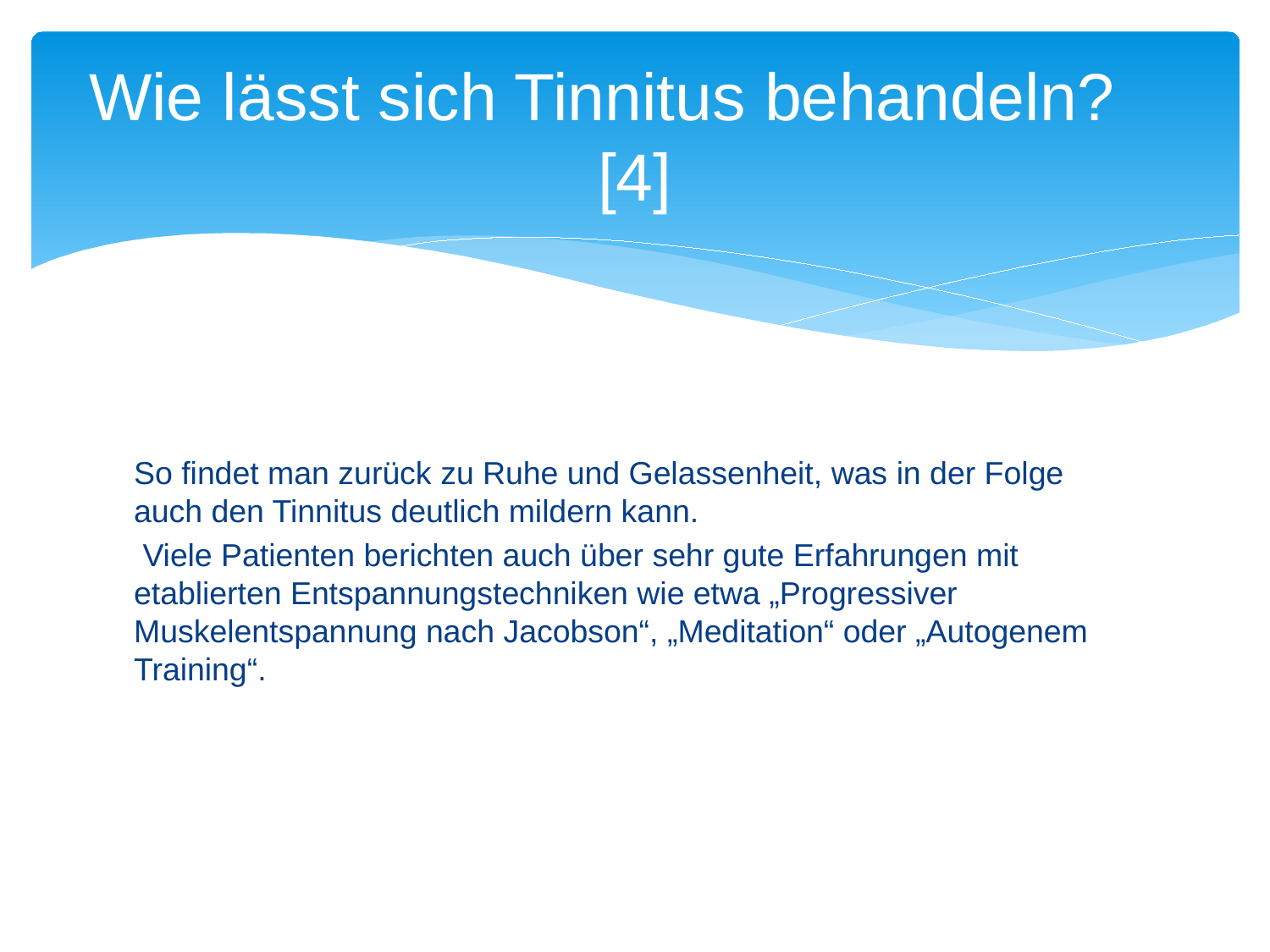

# Wie lässt sich Tinnitus behandeln?	[4]
So findet man zurück zu Ruhe und Gelassenheit, was in der Folge auch den Tinnitus deutlich mildern kann.
 Viele Patienten berichten auch über sehr gute Erfahrungen mit etablierten Entspannungstechniken wie etwa „Progressiver Muskelentspannung nach Jacobson“, „Meditation“ oder „Autogenem Training“.